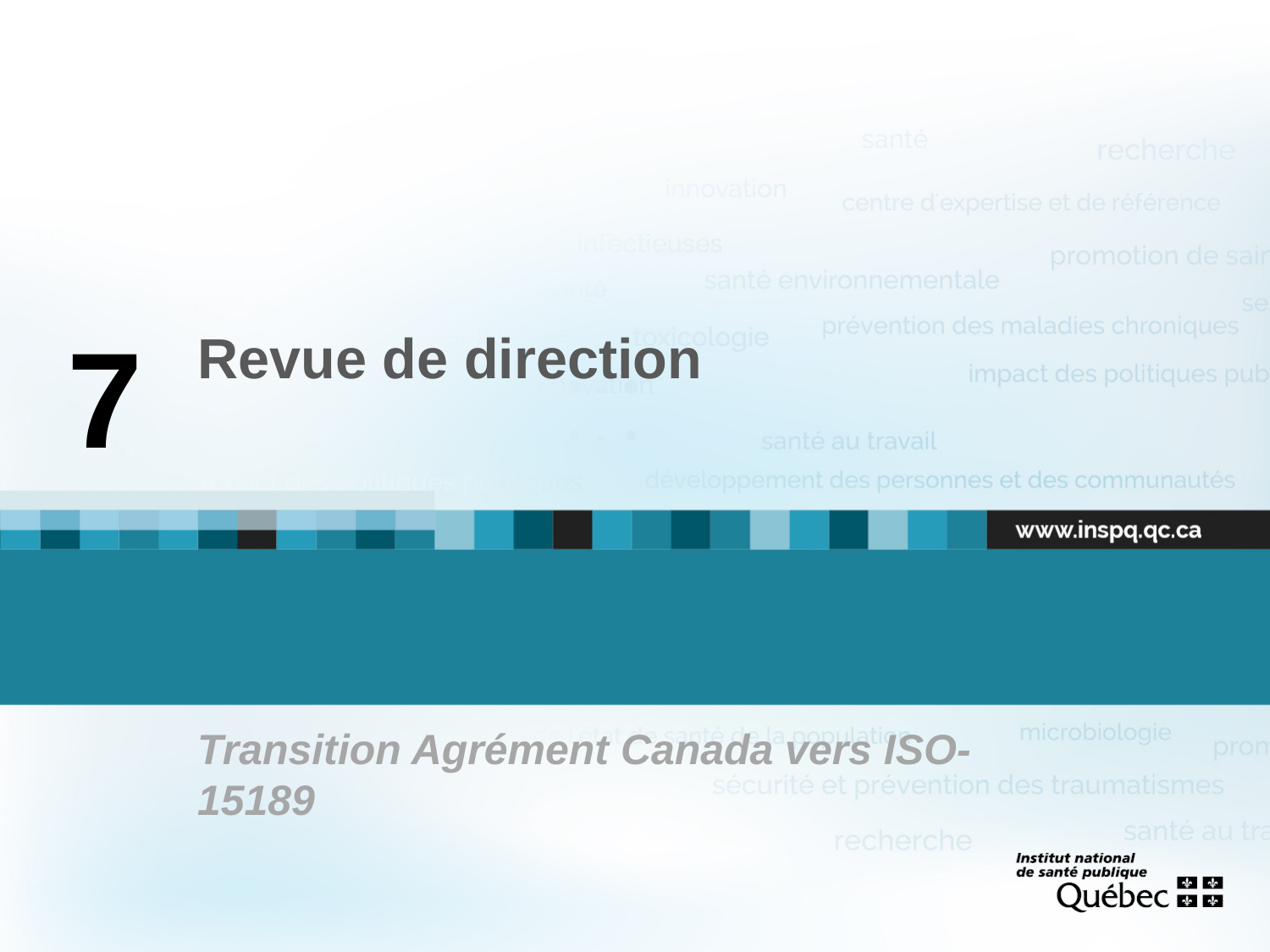

7
# Revue de direction
Transition Agrément Canada vers ISO-15189